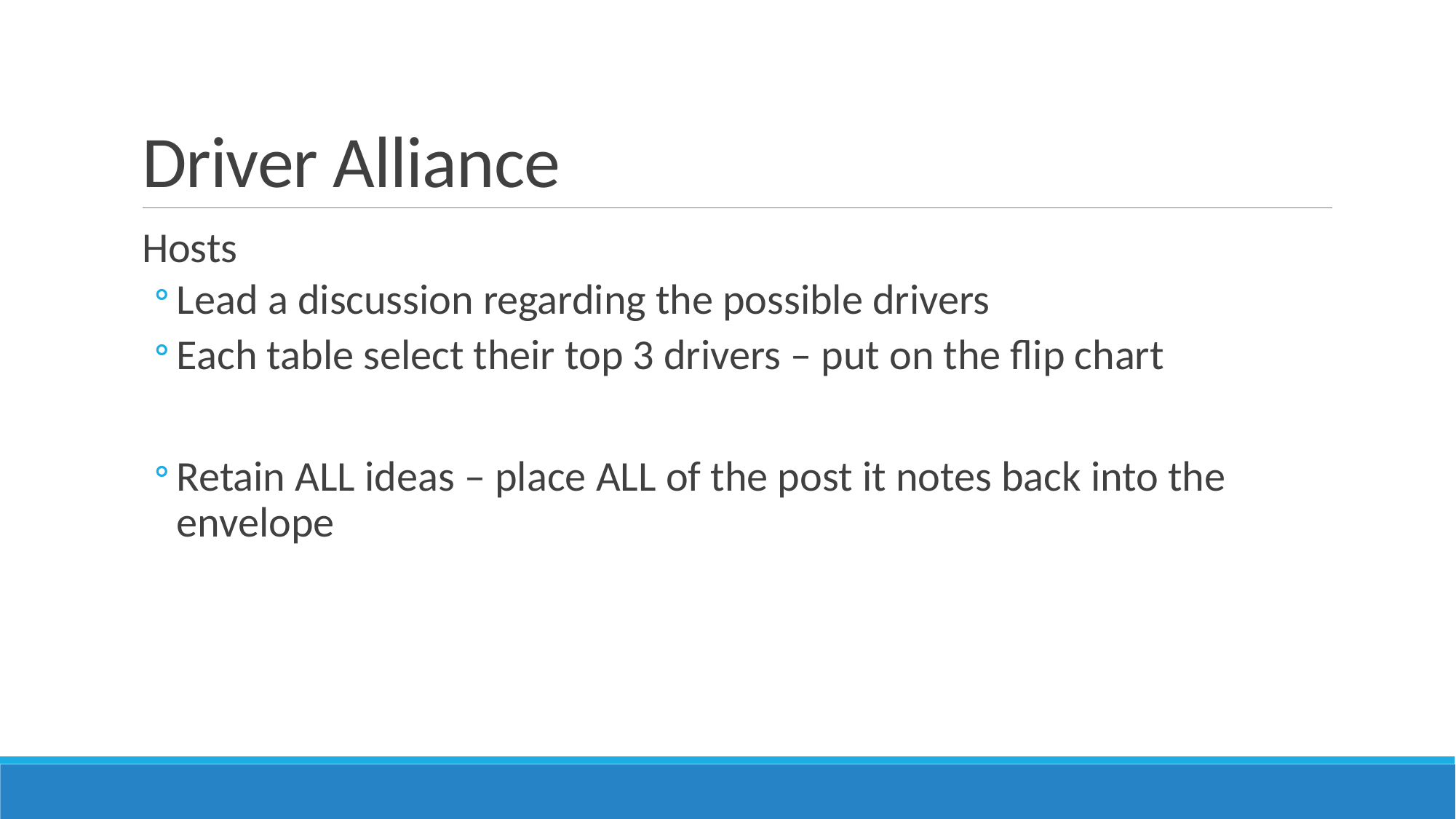

# Driver Alliance
Hosts
Lead a discussion regarding the possible drivers
Each table select their top 3 drivers – put on the flip chart

Retain ALL ideas – place ALL of the post it notes back into the envelope